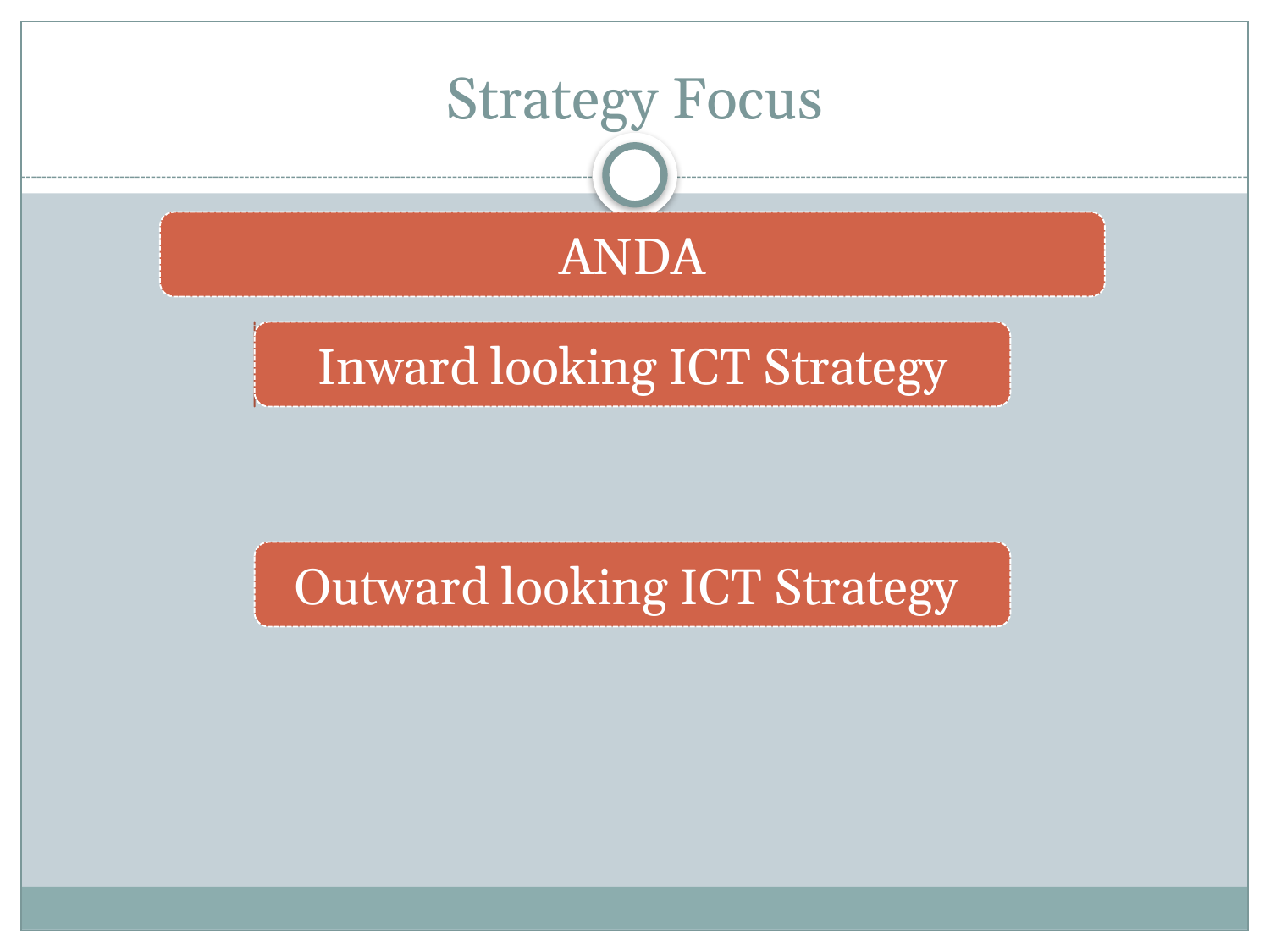

# Strategy Focus
ANDA
Inward looking ICT Strategy
Outward looking ICT Strategy